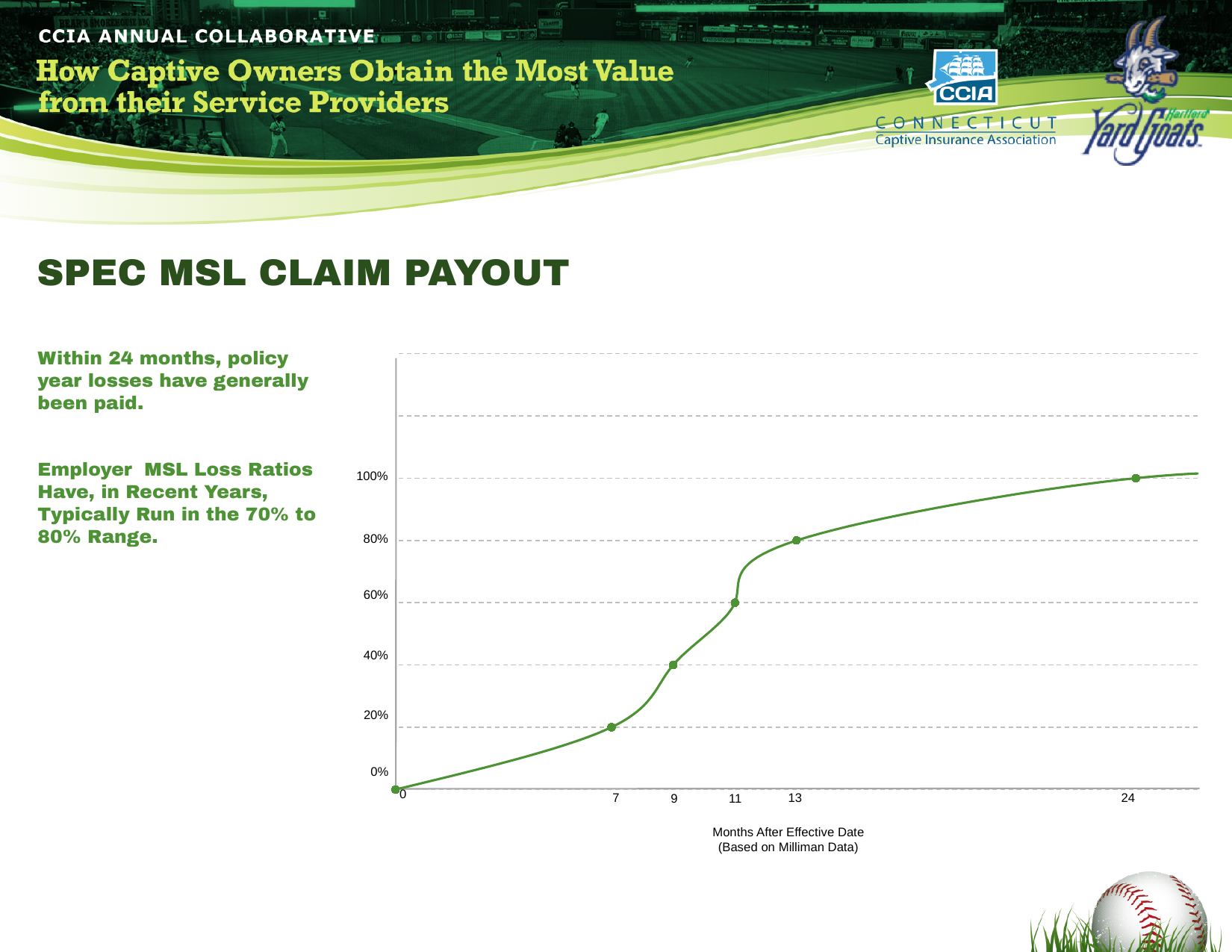

SPEC MSL CLAIM PAYOUT

### Chart

| Category | Y-Values |
|---|---|
100%
80%
60%
40%
20%
0%
0
13
24
7
11
9
Months After Effective Date
(Based on Milliman Data)
Within 24 months, policy year losses have generally been paid.

Employer  MSL Loss Ratios Have, in Recent Years, Typically Run in the 70% to 80% Range.